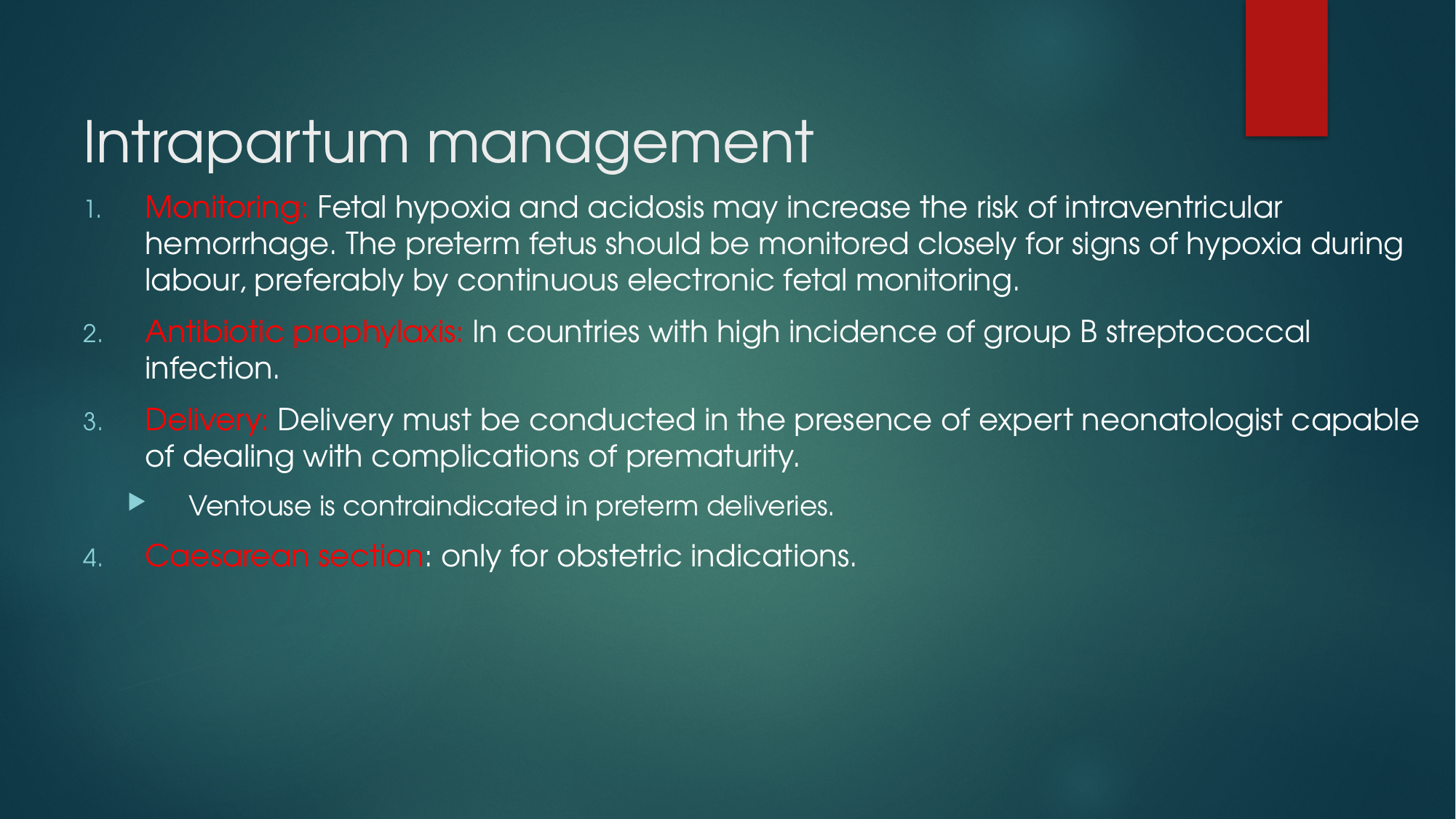

# Intrapartum management
Monitoring: Fetal hypoxia and acidosis may increase the risk of intraventricular hemorrhage. The preterm fetus should be monitored closely for signs of hypoxia during labour, preferably by continuous electronic fetal monitoring.
Antibiotic prophylaxis: In countries with high incidence of group B streptococcal infection.
Delivery: Delivery must be conducted in the presence of expert neonatologist capable of dealing with complications of prematurity.
Ventouse is contraindicated in preterm deliveries.
Caesarean section: only for obstetric indications.